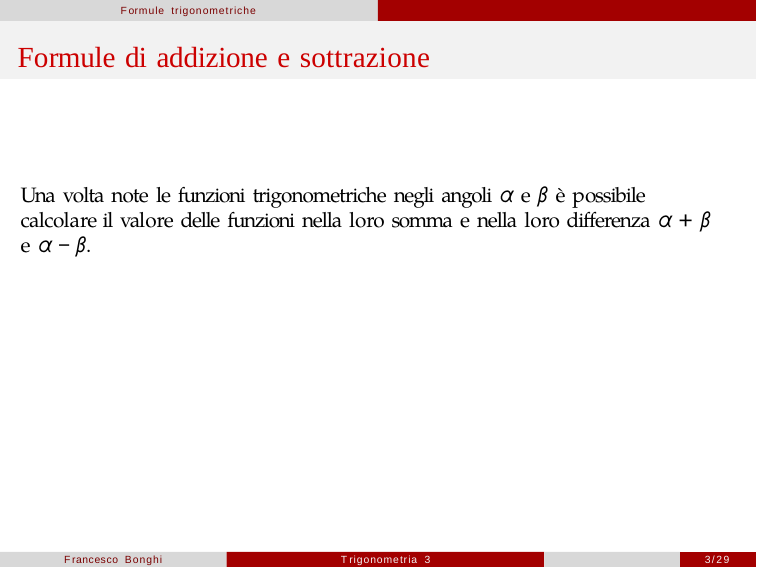

Formule  trigonometriche

# Formule di addizione e sottrazione
Una volta note le funzioni trigonometriche negli angoli α e β è possibile calcolare il valore delle funzioni nella loro somma e nella loro differenza α + β e α − β.

Francesco  Bonghi
Trigonometria  3
3/29